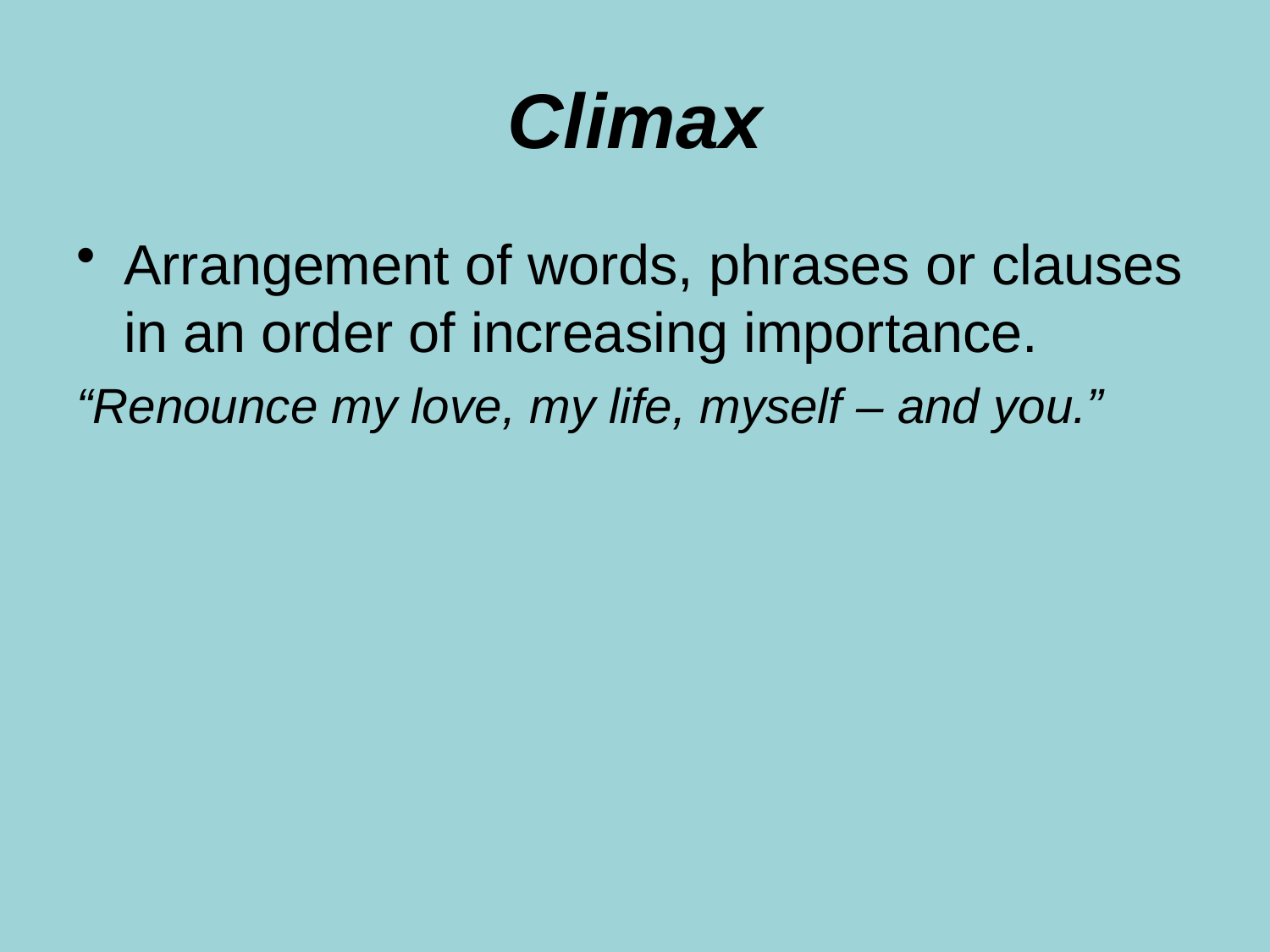

# Climax
Arrangement of words, phrases or clauses in an order of increasing importance.
“Renounce my love, my life, myself – and you.”